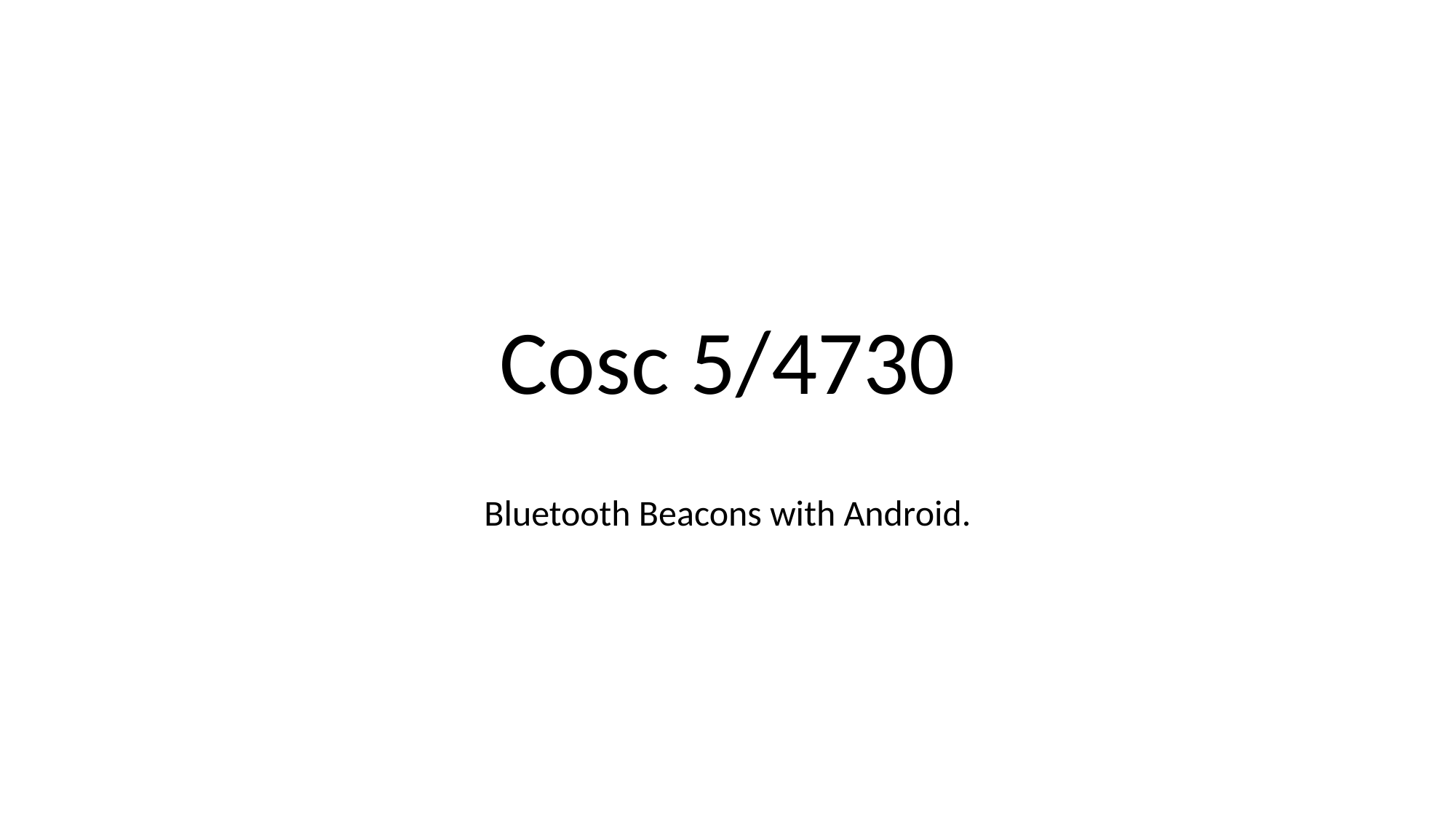

# Cosc 5/4730

Bluetooth Beacons with Android.